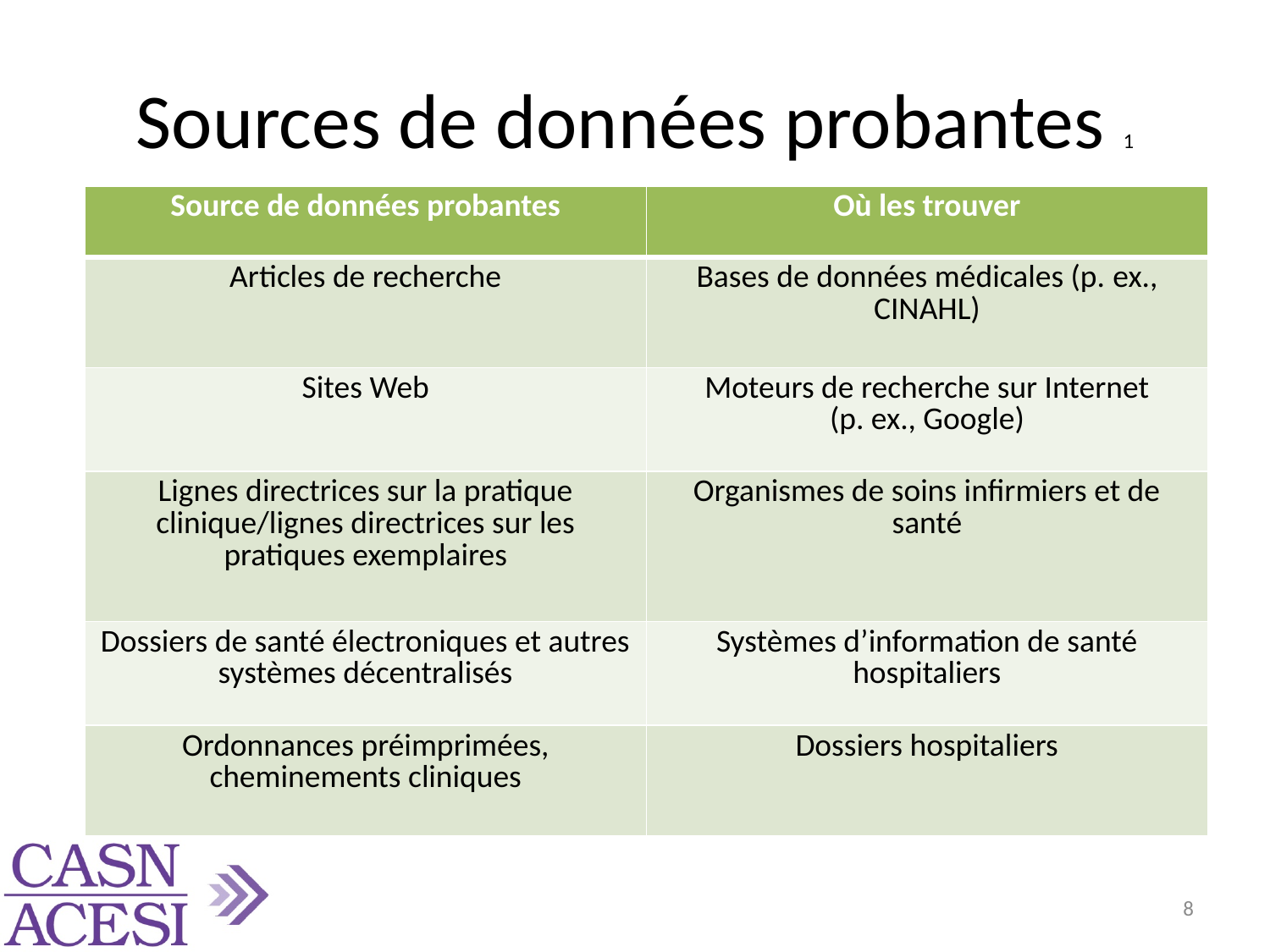

# Sources de données probantes 1
| Source de données probantes | Où les trouver |
| --- | --- |
| Articles de recherche | Bases de données médicales (p. ex., CINAHL) |
| Sites Web | Moteurs de recherche sur Internet (p. ex., Google) |
| Lignes directrices sur la pratique clinique/lignes directrices sur les pratiques exemplaires | Organismes de soins infirmiers et de santé |
| Dossiers de santé électroniques et autres systèmes décentralisés | Systèmes d’information de santé hospitaliers |
| Ordonnances préimprimées, cheminements cliniques | Dossiers hospitaliers |
8